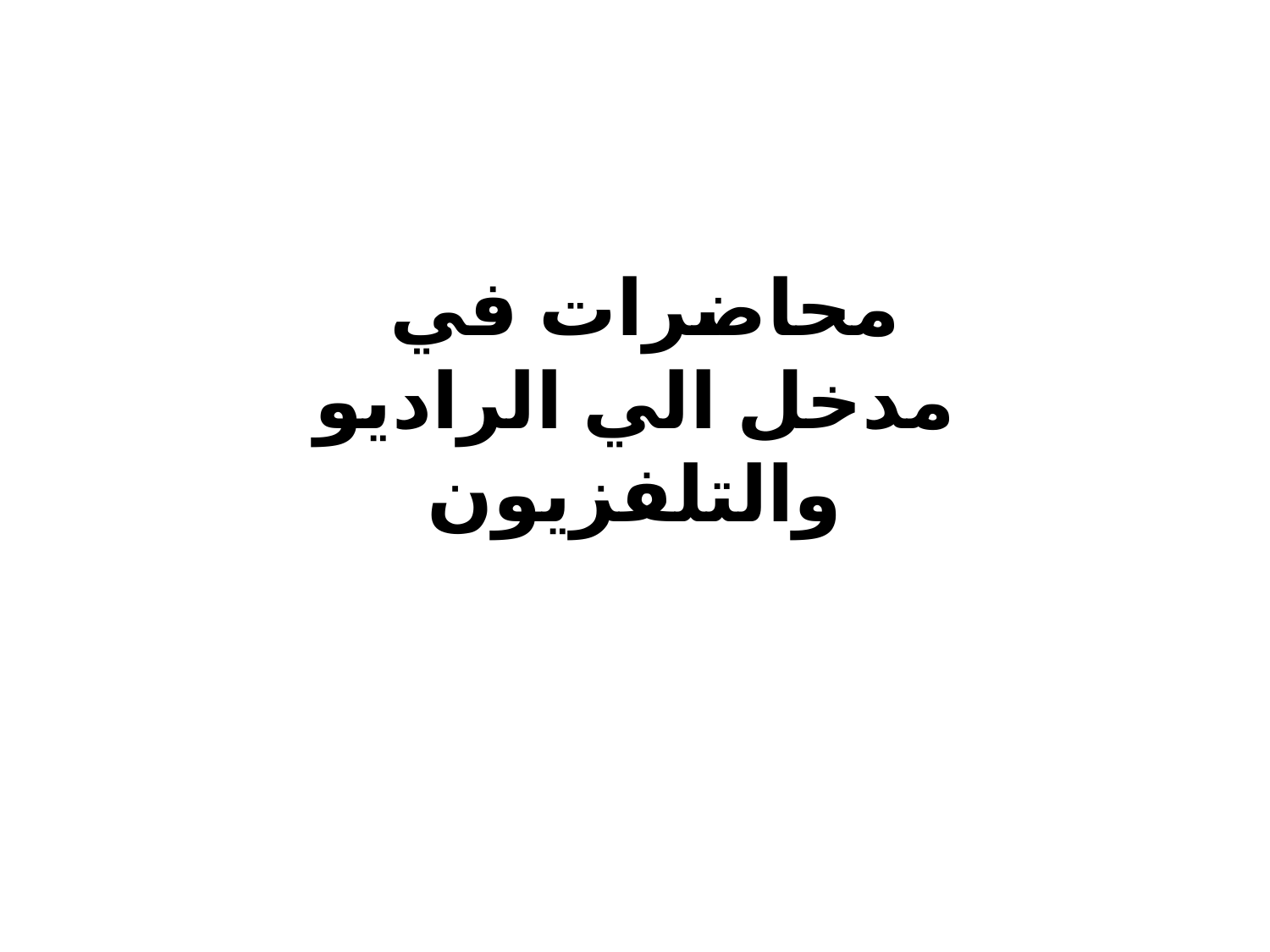

# محاضرات في مدخل الي الراديو والتلفزيون